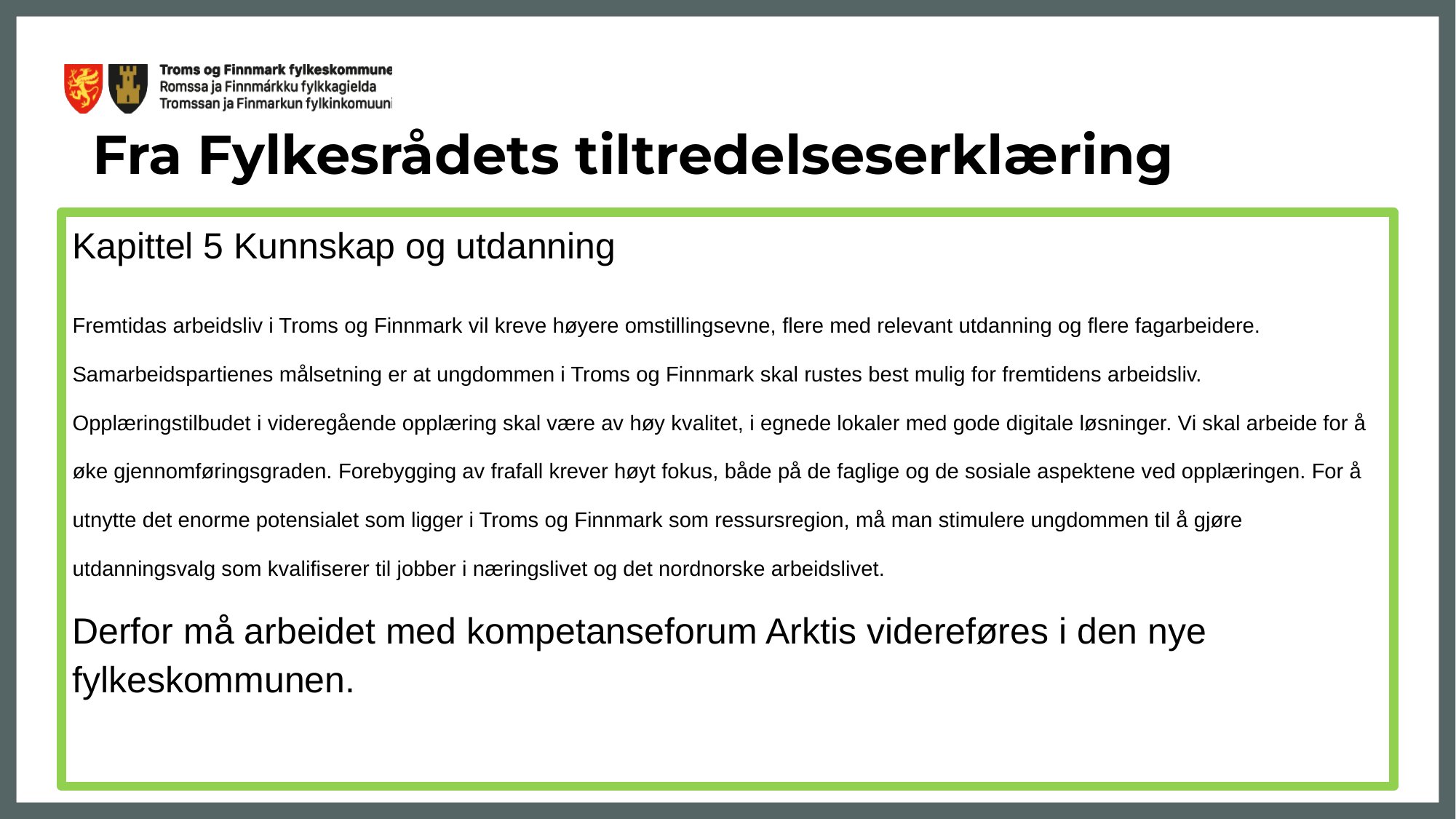

# Fra Fylkesrådets tiltredelseserklæring
Kapittel 5 Kunnskap og utdanning
Fremtidas arbeidsliv i Troms og Finnmark vil kreve høyere omstillingsevne, flere med relevant utdanning og flere fagarbeidere. Samarbeidspartienes målsetning er at ungdommen i Troms og Finnmark skal rustes best mulig for fremtidens arbeidsliv. Opplæringstilbudet i videregående opplæring skal være av høy kvalitet, i egnede lokaler med gode digitale løsninger. Vi skal arbeide for å øke gjennomføringsgraden. Forebygging av frafall krever høyt fokus, både på de faglige og de sosiale aspektene ved opplæringen. For å utnytte det enorme potensialet som ligger i Troms og Finnmark som ressursregion, må man stimulere ungdommen til å gjøre utdanningsvalg som kvalifiserer til jobber i næringslivet og det nordnorske arbeidslivet.
Derfor må arbeidet med kompetanseforum Arktis videreføres i den nye fylkeskommunen.